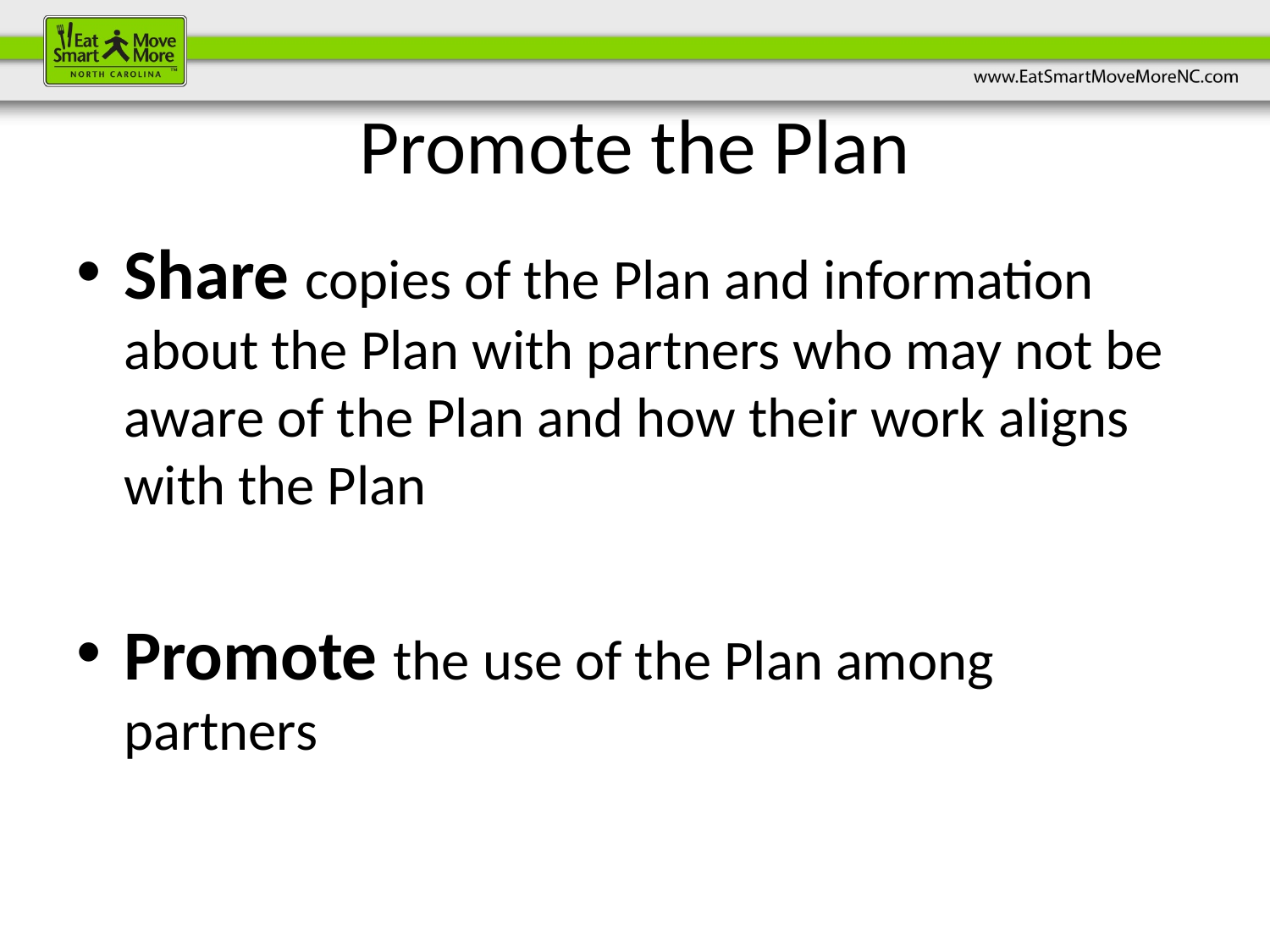

# Promote the Plan
Share copies of the Plan and information about the Plan with partners who may not be aware of the Plan and how their work aligns with the Plan

Promote the use of the Plan among partners